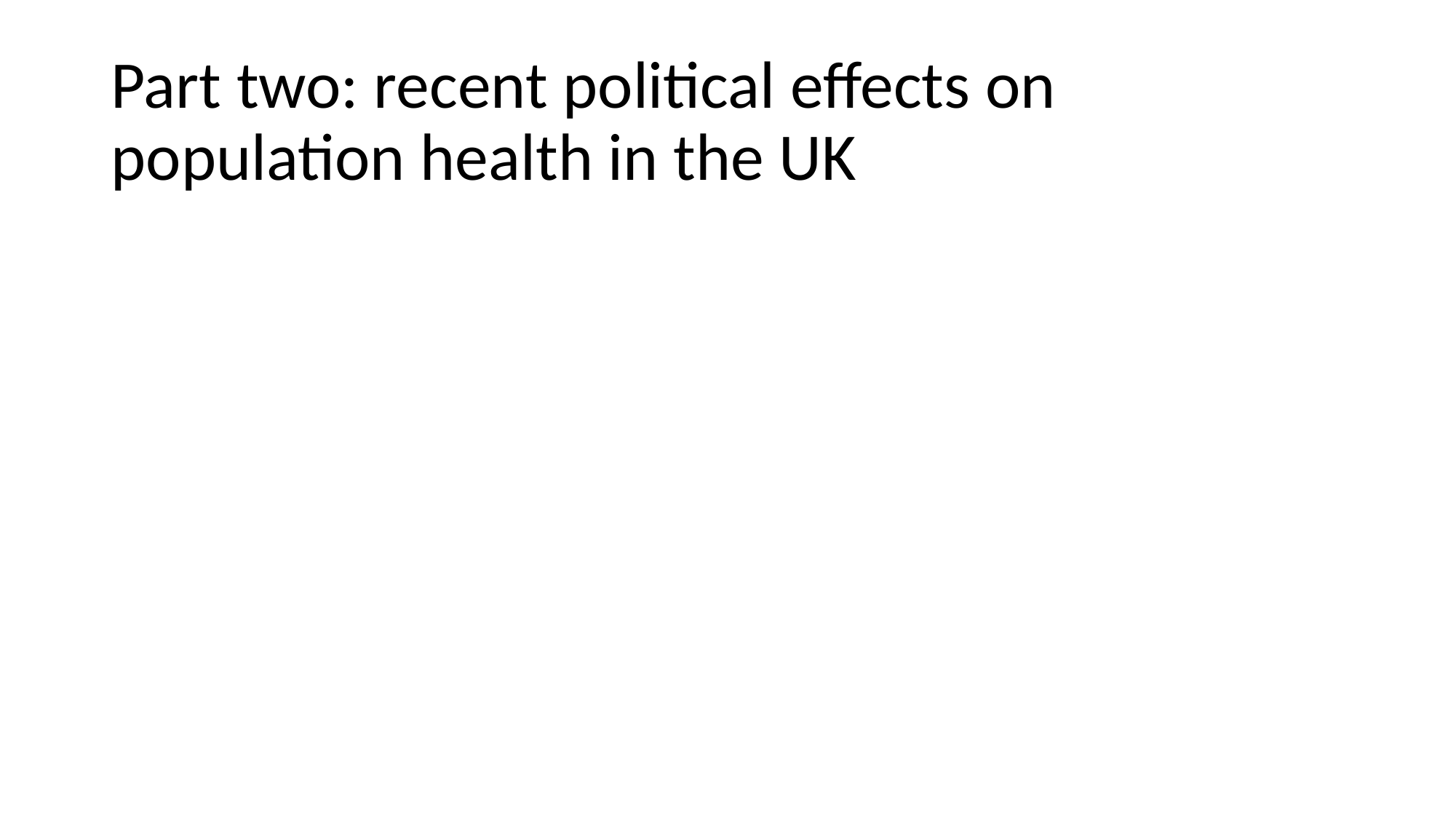

# Part two: recent political effects on population health in the UK